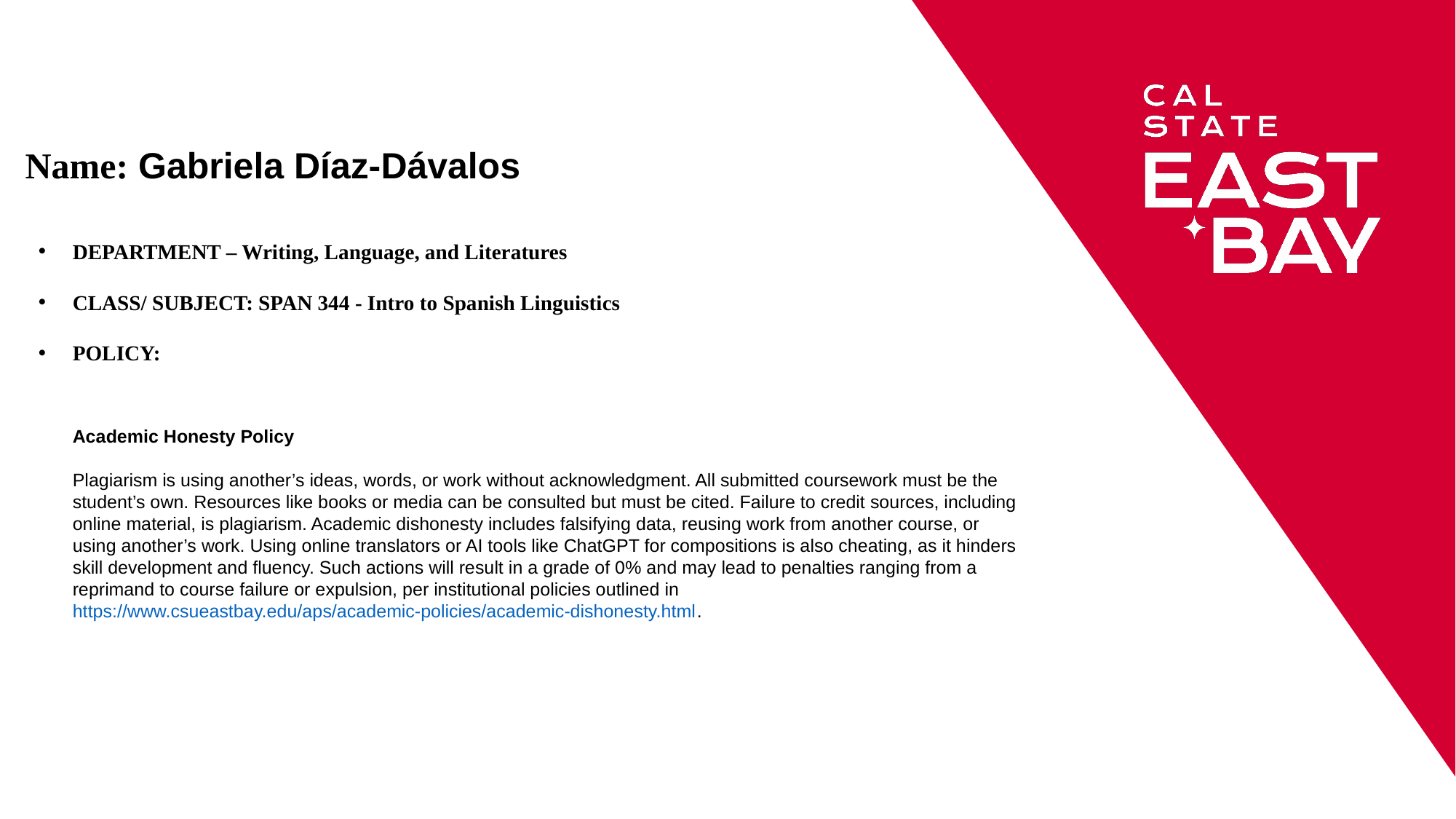

# Name: Gabriela Díaz-Dávalos
DEPARTMENT – Writing, Language, and Literatures

CLASS/ SUBJECT: SPAN 344 - Intro to Spanish Linguistics

POLICY:
Academic Honesty Policy
Plagiarism is using another’s ideas, words, or work without acknowledgment. All submitted coursework must be the student’s own. Resources like books or media can be consulted but must be cited. Failure to credit sources, including online material, is plagiarism. Academic dishonesty includes falsifying data, reusing work from another course, or using another’s work. Using online translators or AI tools like ChatGPT for compositions is also cheating, as it hinders skill development and fluency. Such actions will result in a grade of 0% and may lead to penalties ranging from a reprimand to course failure or expulsion, per institutional policies outlined in https://www.csueastbay.edu/aps/academic-policies/academic-dishonesty.html.